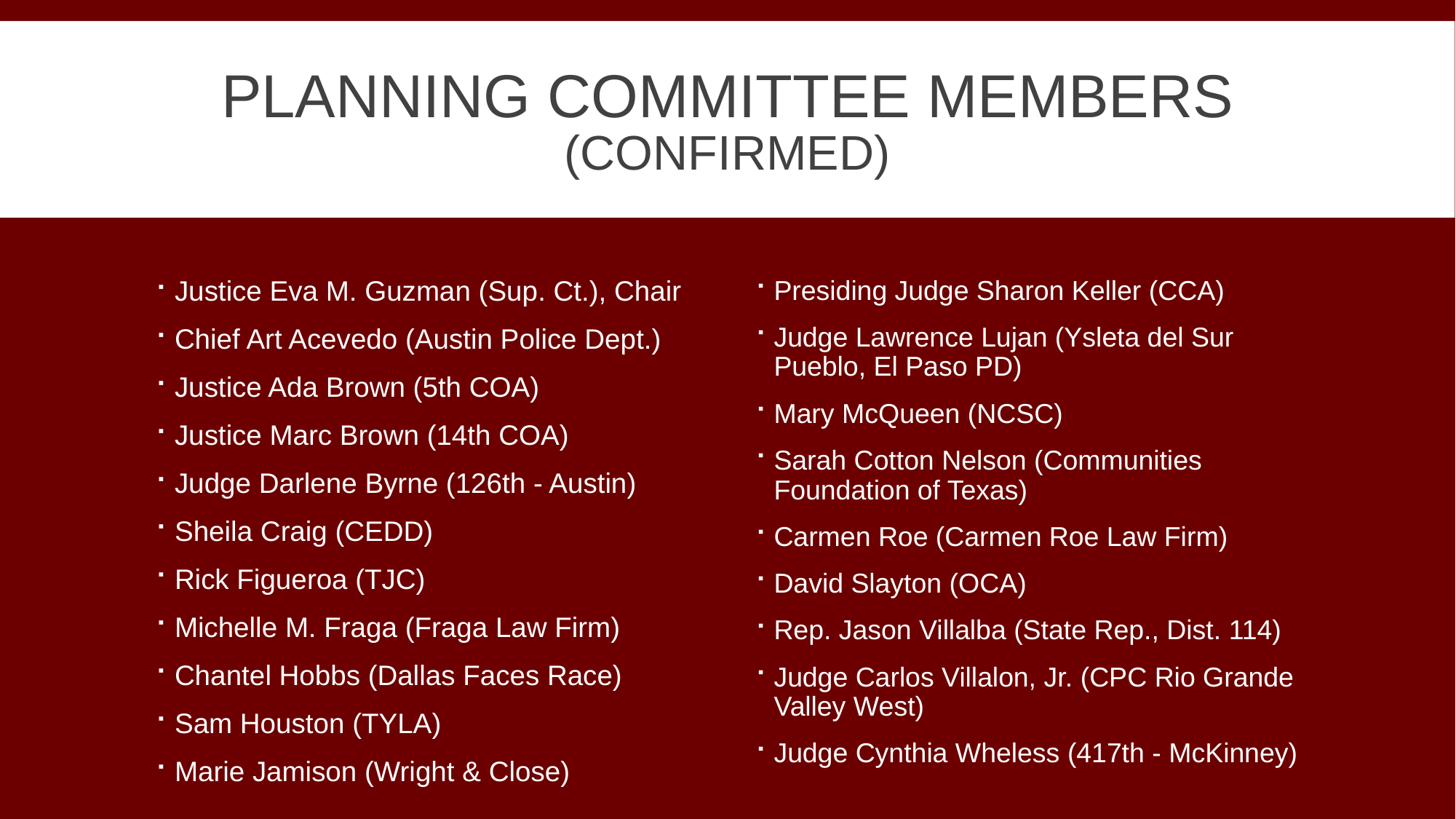

# Planning Committee Members (confirmed)

Justice Eva M. Guzman (Sup. Ct.), Chair
Chief Art Acevedo (Austin Police Dept.)
Justice Ada Brown (5th COA)
Justice Marc Brown (14th COA)
Judge Darlene Byrne (126th - Austin)
Sheila Craig (CEDD)
Rick Figueroa (TJC)
Michelle M. Fraga (Fraga Law Firm)
Chantel Hobbs (Dallas Faces Race)
Sam Houston (TYLA)
Marie Jamison (Wright & Close)

Presiding Judge Sharon Keller (CCA)
Judge Lawrence Lujan (Ysleta del Sur Pueblo, El Paso PD)
Mary McQueen (NCSC)
Sarah Cotton Nelson (Communities Foundation of Texas)
Carmen Roe (Carmen Roe Law Firm)
David Slayton (OCA)
Rep. Jason Villalba (State Rep., Dist. 114)
Judge Carlos Villalon, Jr. (CPC Rio Grande Valley West)
Judge Cynthia Wheless (417th - McKinney)